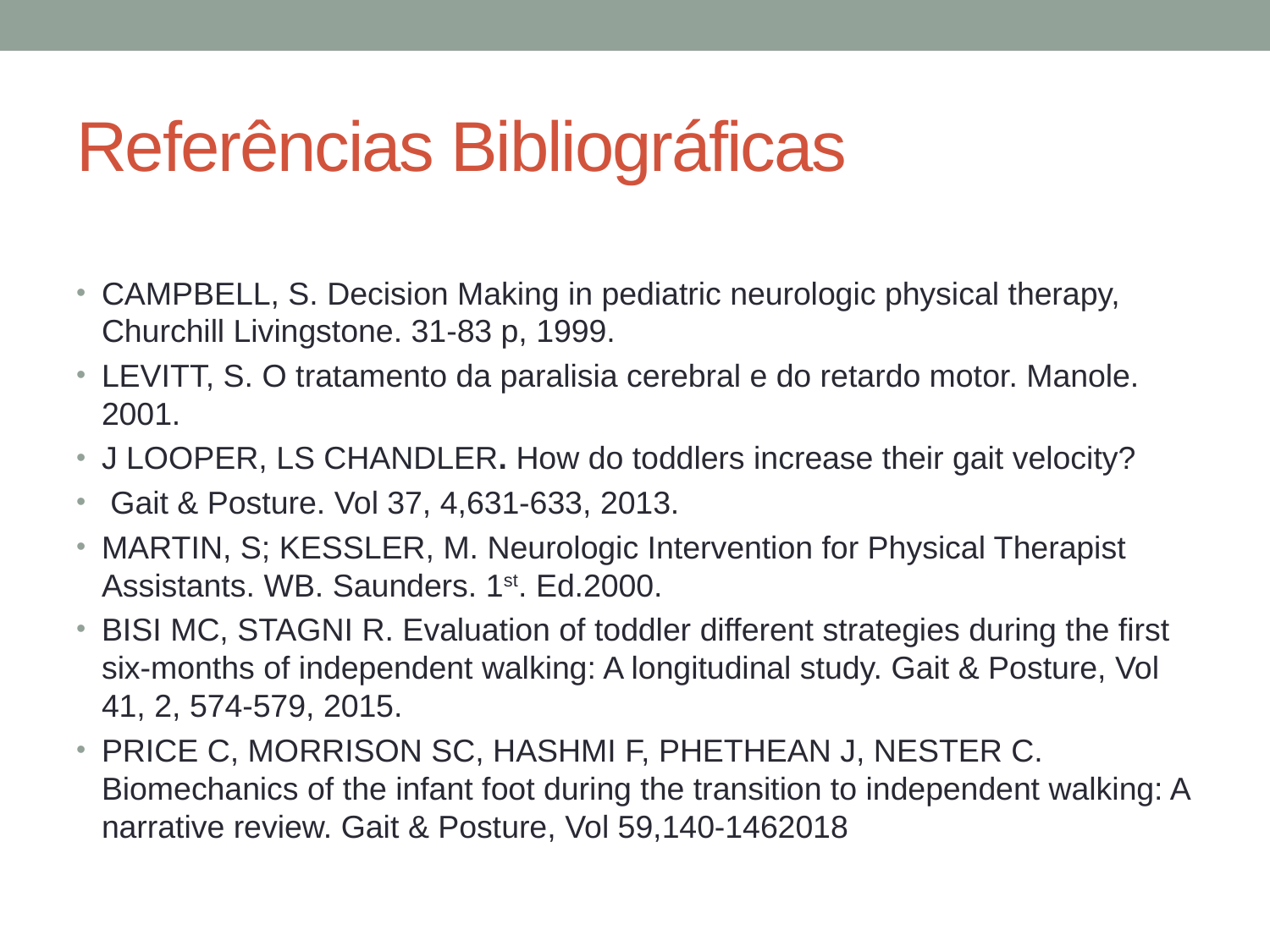

# Referências Bibliográficas

CAMPBELL, S. Decision Making in pediatric neurologic physical therapy, Churchill Livingstone. 31-83 p, 1999.
LEVITT, S. O tratamento da paralisia cerebral e do retardo motor. Manole. 2001.
J LOOPER, LS CHANDLER. How do toddlers increase their gait velocity?
 Gait & Posture. Vol 37, 4,631-633, 2013.
MARTIN, S; KESSLER, M. Neurologic Intervention for Physical Therapist Assistants. WB. Saunders. 1st. Ed.2000.
BISI MC, STAGNI R. Evaluation of toddler different strategies during the first six-months of independent walking: A longitudinal study. Gait & Posture, Vol 41, 2, 574-579, 2015.
PRICE C, MORRISON SC, HASHMI F, PHETHEAN J, NESTER C. Biomechanics of the infant foot during the transition to independent walking: A narrative review. Gait & Posture, Vol 59,140-1462018